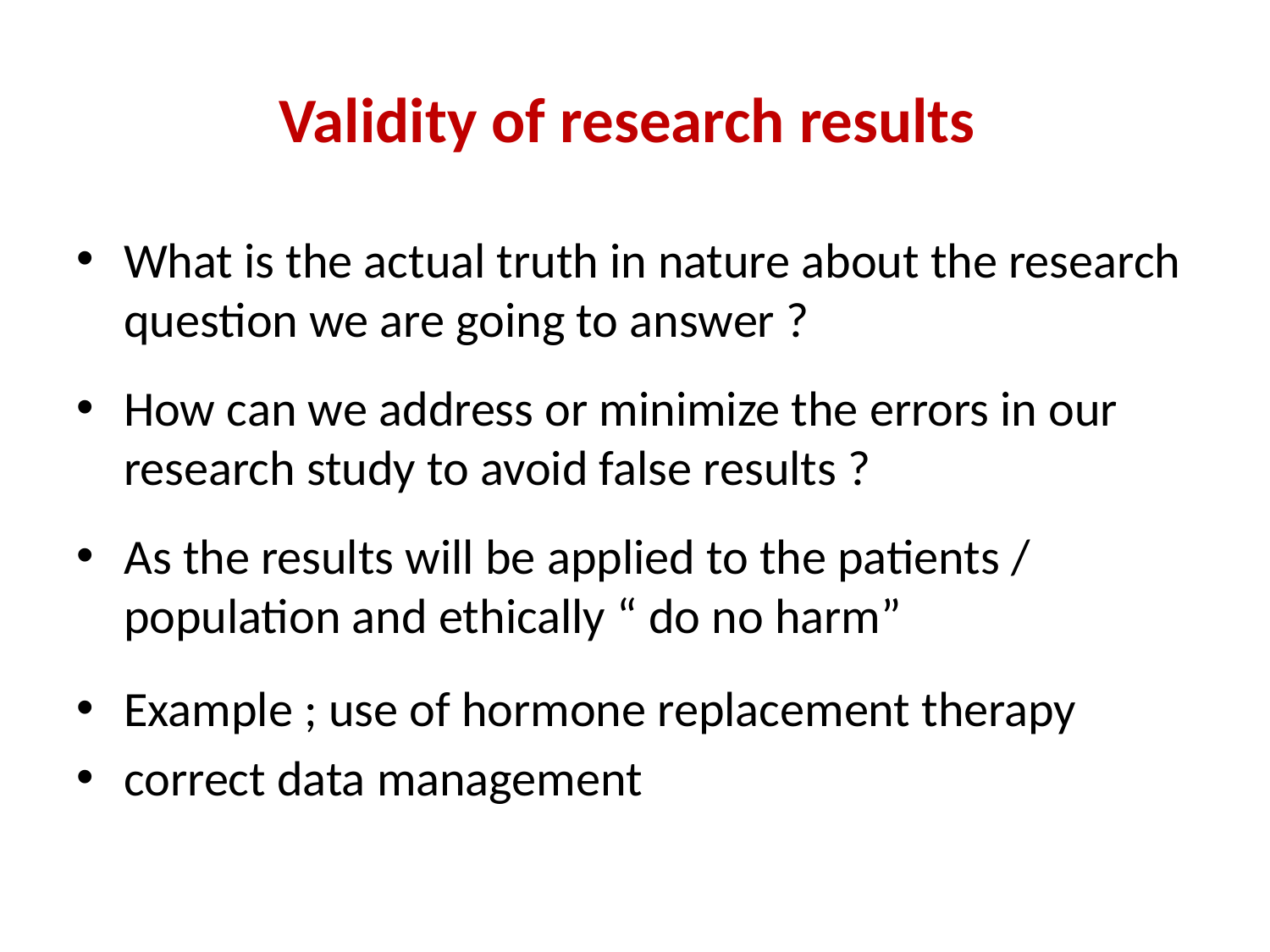

# Validity of research results
What is the actual truth in nature about the research question we are going to answer ?

How can we address or minimize the errors in our research study to avoid false results ?

As the results will be applied to the patients / population and ethically “ do no harm”

Example ; use of hormone replacement therapy
correct data management